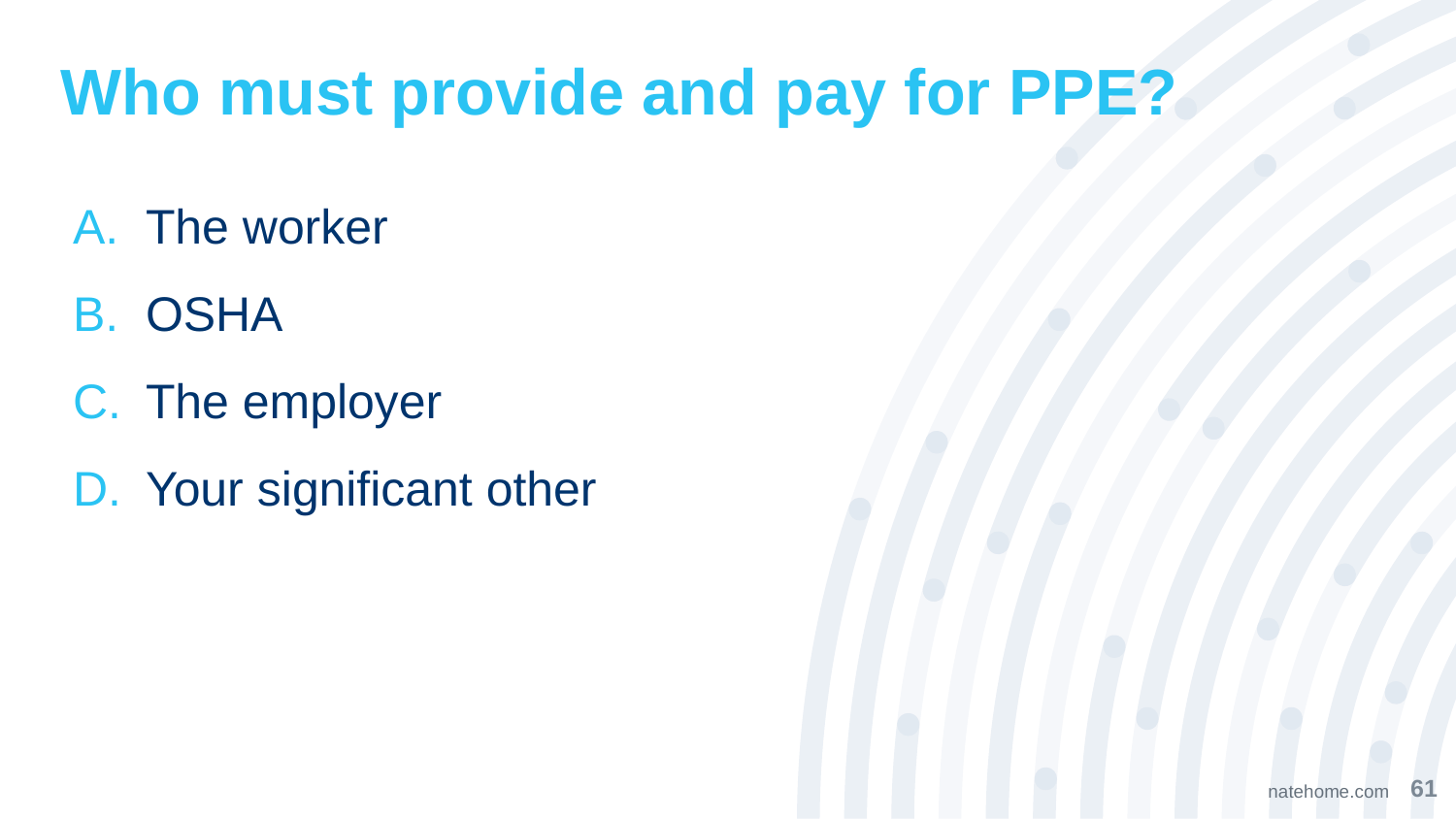

# Who must provide and pay for PPE?
The worker
OSHA
The employer
Your significant other
61
natehome.com